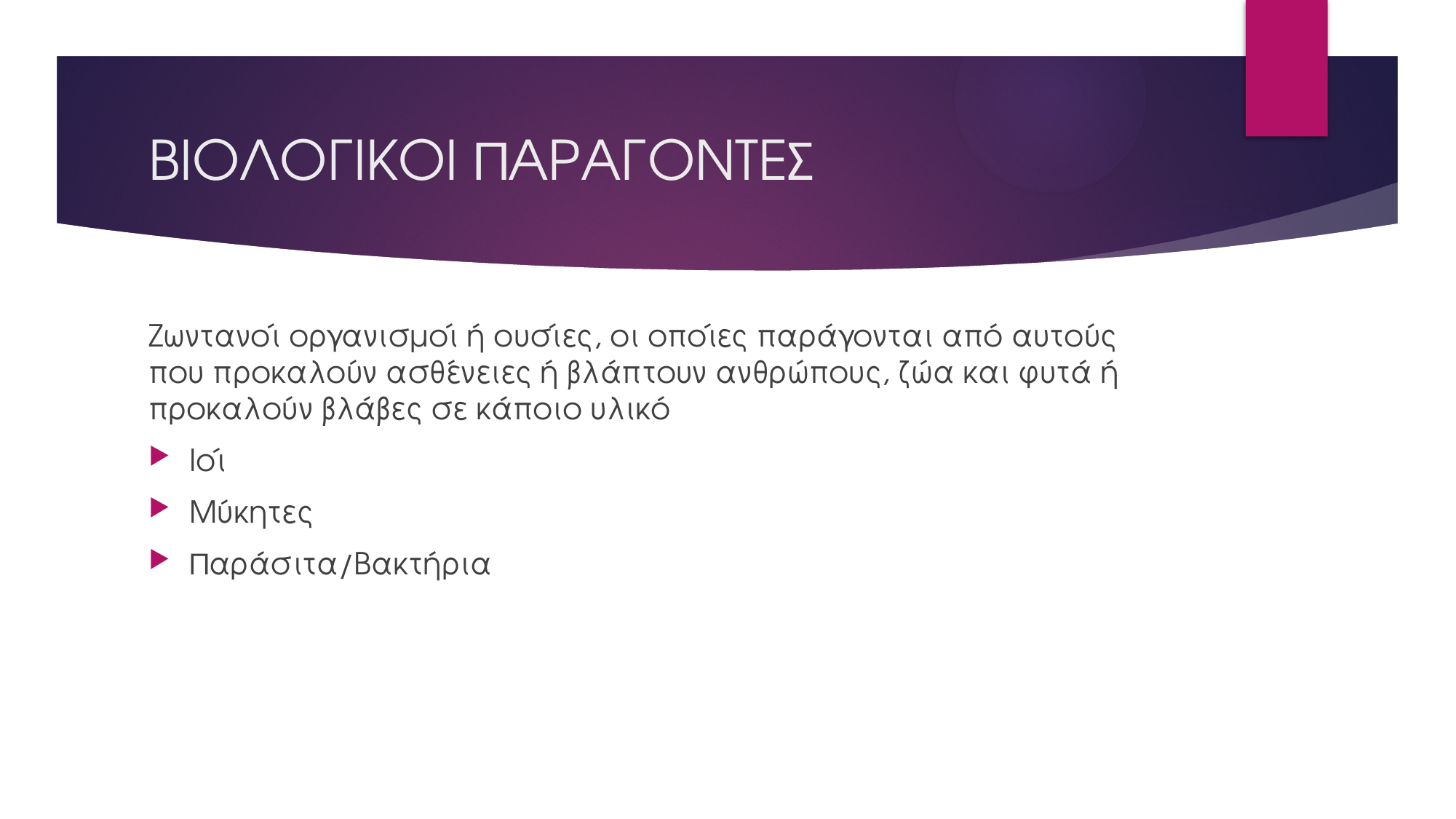

# ΒΙΟΛΟΓΙΚΟΙ ΠΑΡΑΓΟΝΤΕΣ
Ζωντανοί οργανισμοί ή ουσίες, οι οποίες παράγονται από αυτούς που προκαλούν ασθένειες ή βλάπτουν ανθρώπους, ζώα και φυτά ή προκαλούν βλάβες σε κάποιο υλικό
Ιοί
Μύκητες
Παράσιτα/Βακτήρια